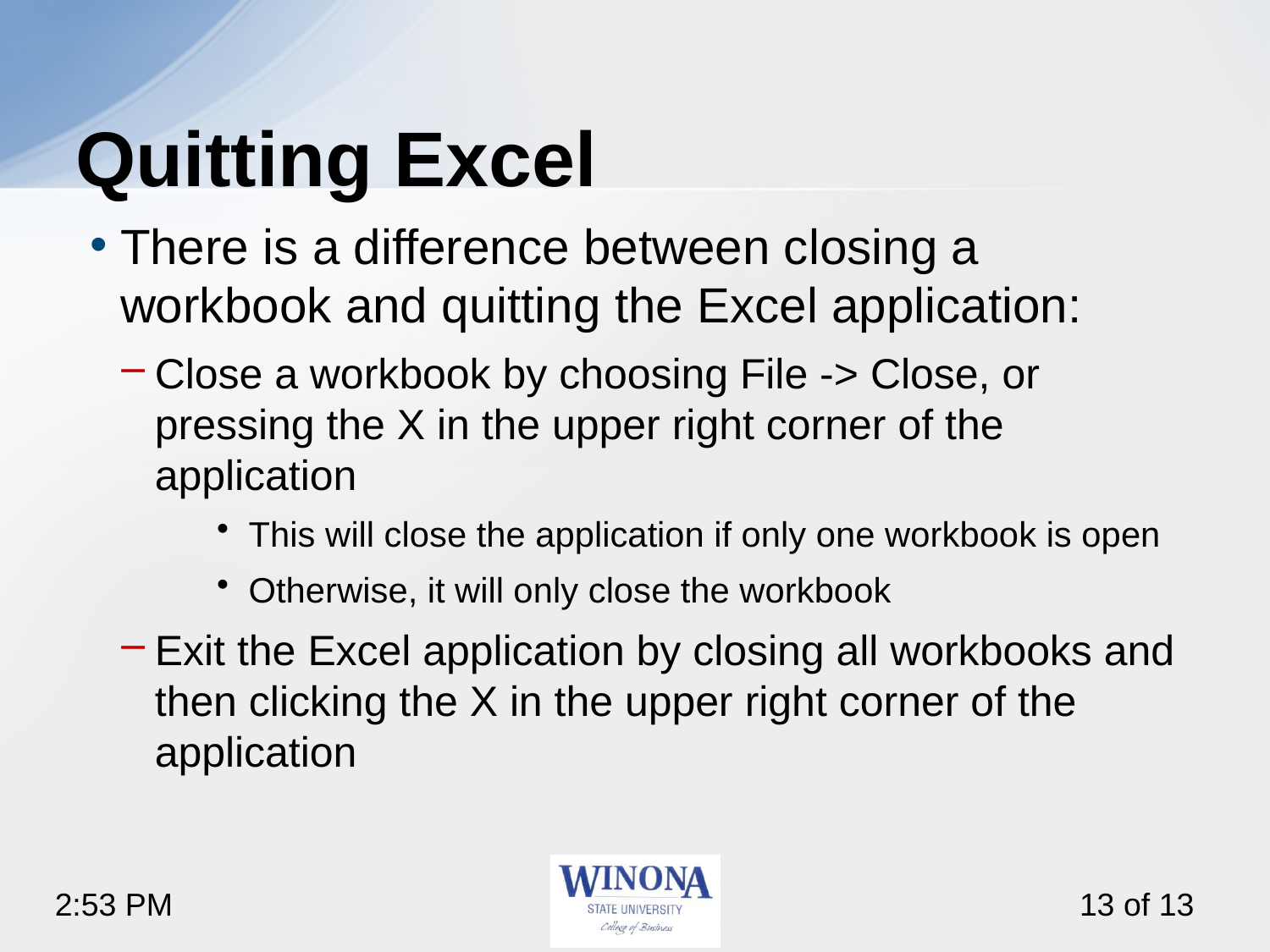

# Quitting Excel
There is a difference between closing a workbook and quitting the Excel application:
Close a workbook by choosing File -> Close, or pressing the X in the upper right corner of the application
This will close the application if only one workbook is open
Otherwise, it will only close the workbook
Exit the Excel application by closing all workbooks and then clicking the X in the upper right corner of the application